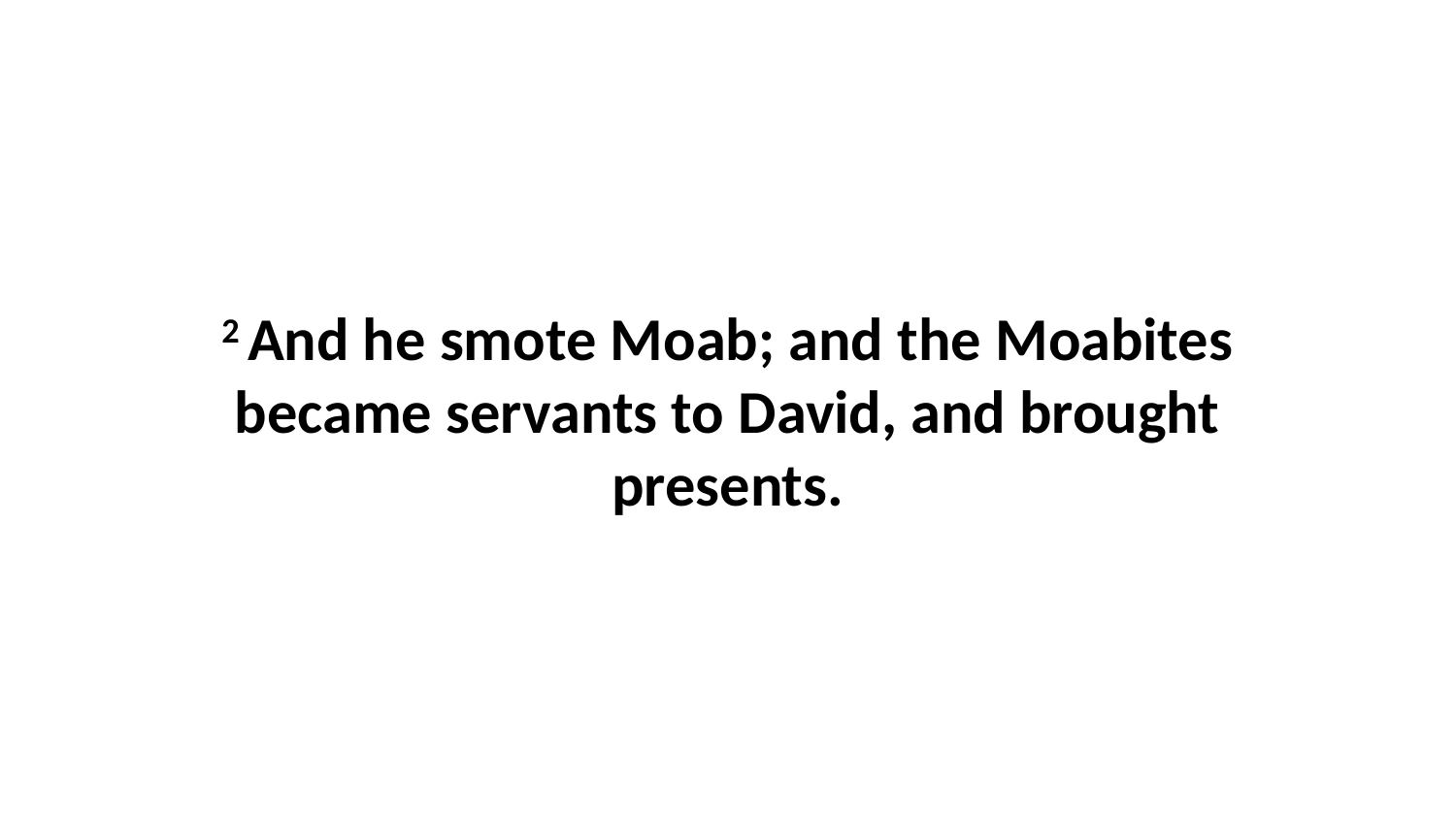

2 And he smote Moab; and the Moabites became servants to David, and brought presents.